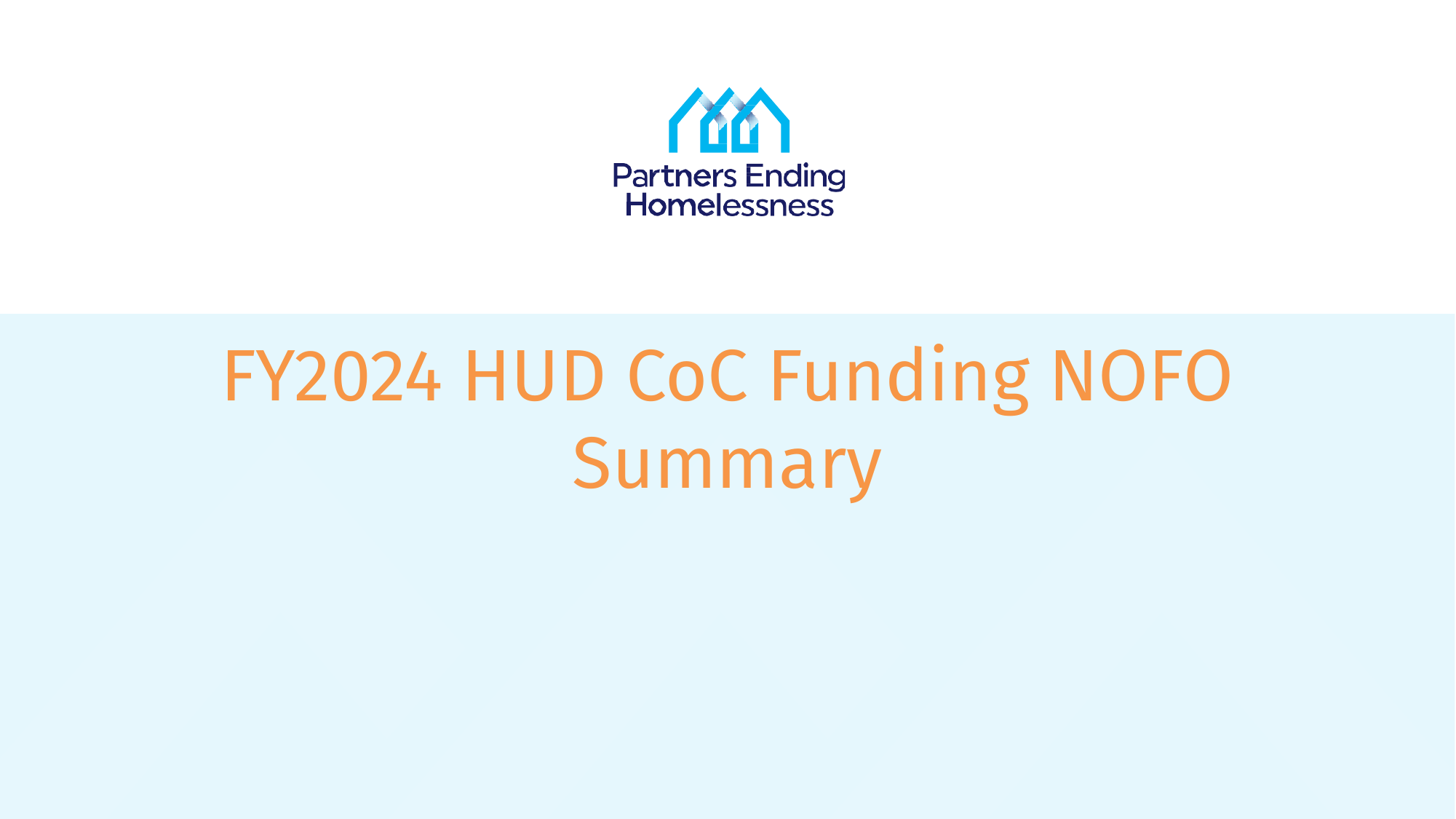

# FY2024 HUD CoC Funding NOFO Summary